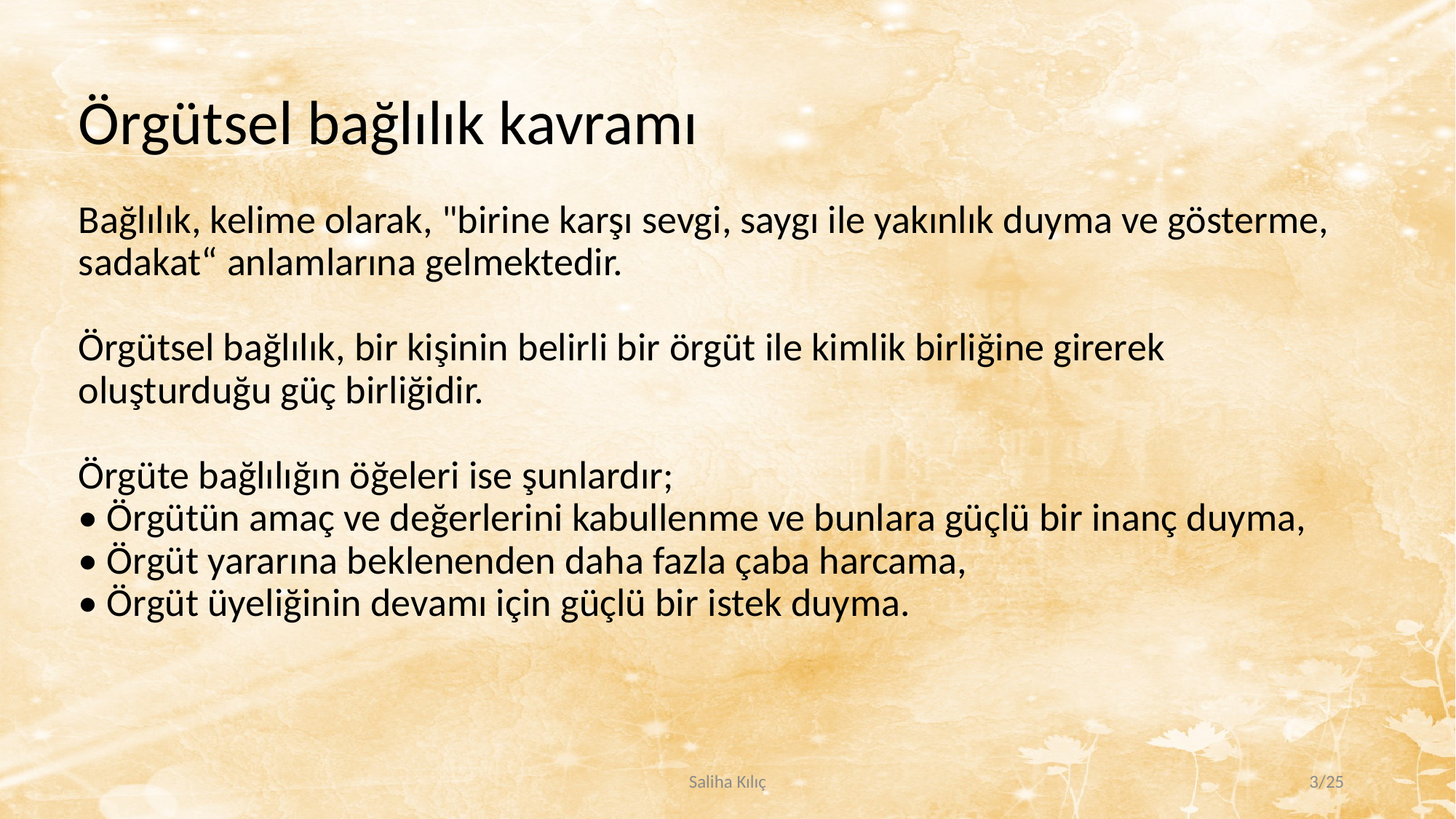

Örgütsel bağlılık kavramı
Bağlılık, kelime olarak, "birine karşı sevgi, saygı ile yakınlık duyma ve gösterme, sadakat“ anlamlarına gelmektedir.
Örgütsel bağlılık, bir kişinin belirli bir örgüt ile kimlik birliğine girerek oluşturduğu güç birliğidir.
Örgüte bağlılığın öğeleri ise şunlardır;
• Örgütün amaç ve değerlerini kabullenme ve bunlara güçlü bir inanç duyma,
• Örgüt yararına beklenenden daha fazla çaba harcama,
• Örgüt üyeliğinin devamı için güçlü bir istek duyma.
Saliha Kılıç
3/25